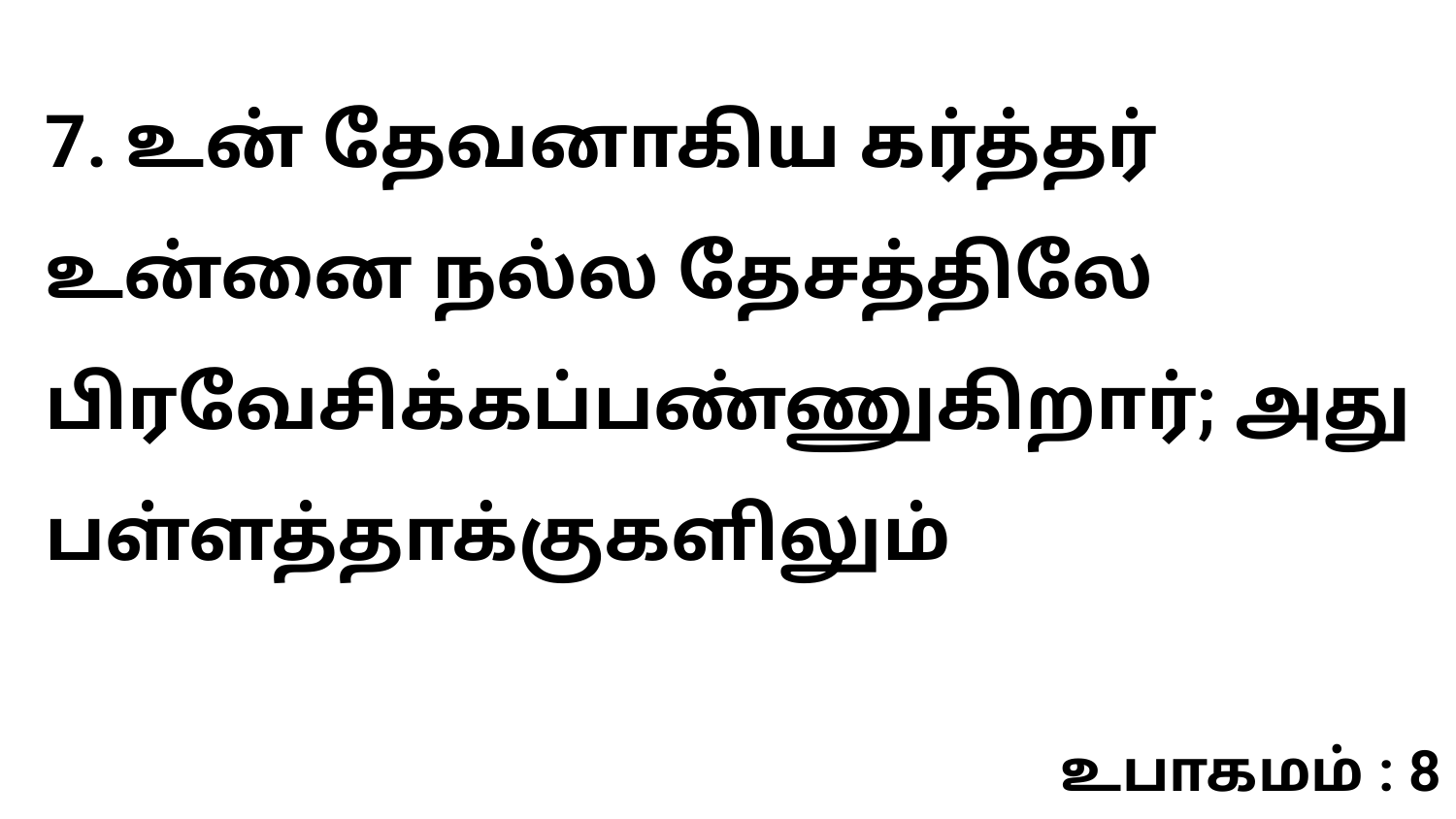

7. உன் தேவனாகிய கர்த்தர் உன்னை நல்ல தேசத்திலே பிரவேசிக்கப்பண்ணுகிறார்; அது பள்ளத்தாக்குகளிலும்
உபாகமம் : 8